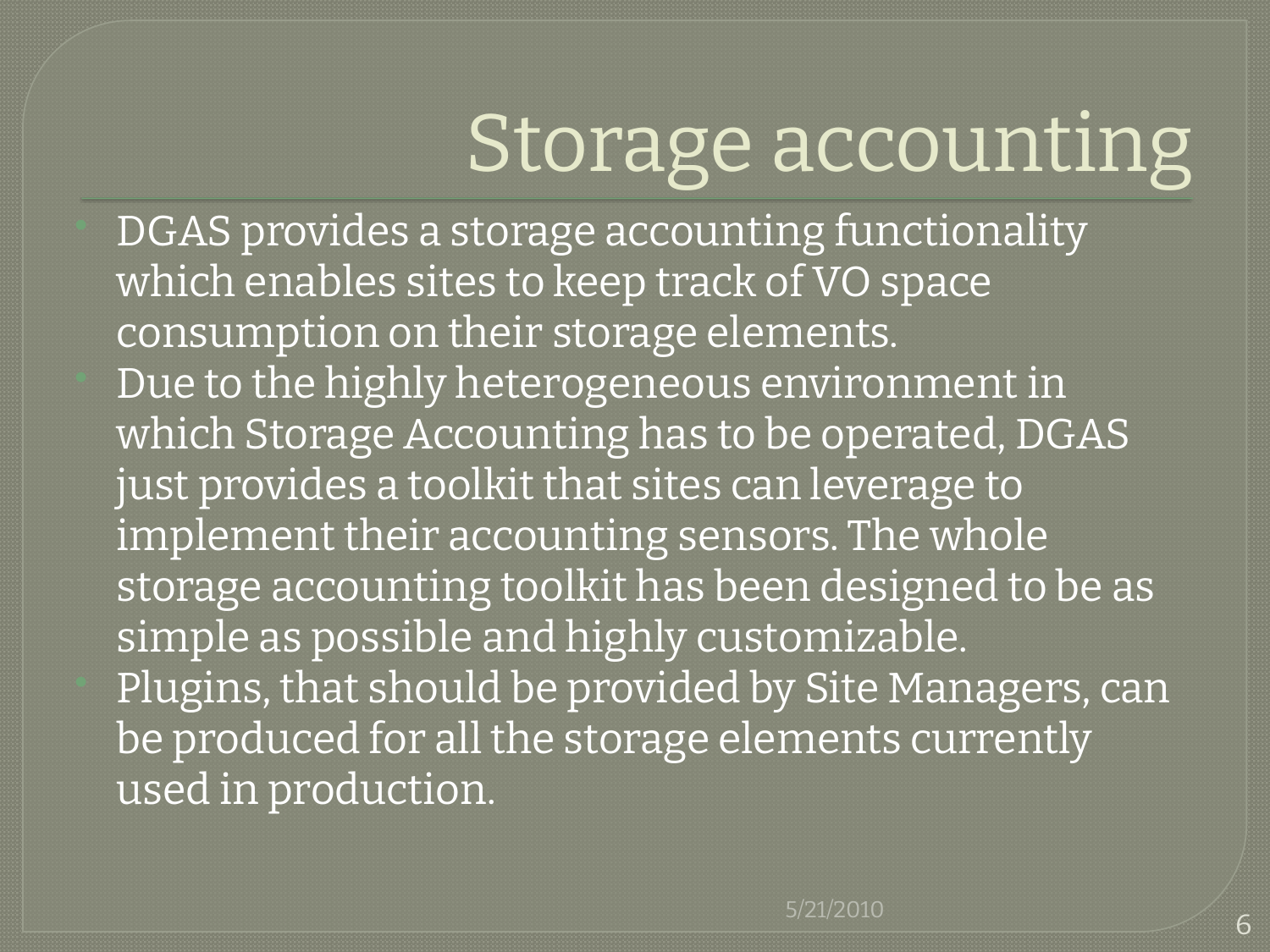

# Storage accounting
DGAS provides a storage accounting functionality which enables sites to keep track of VO space consumption on their storage elements.
Due to the highly heterogeneous environment in which Storage Accounting has to be operated, DGAS just provides a toolkit that sites can leverage to implement their accounting sensors. The whole storage accounting toolkit has been designed to be as simple as possible and highly customizable.
Plugins, that should be provided by Site Managers, can be produced for all the storage elements currently used in production.

5/21/2010
6